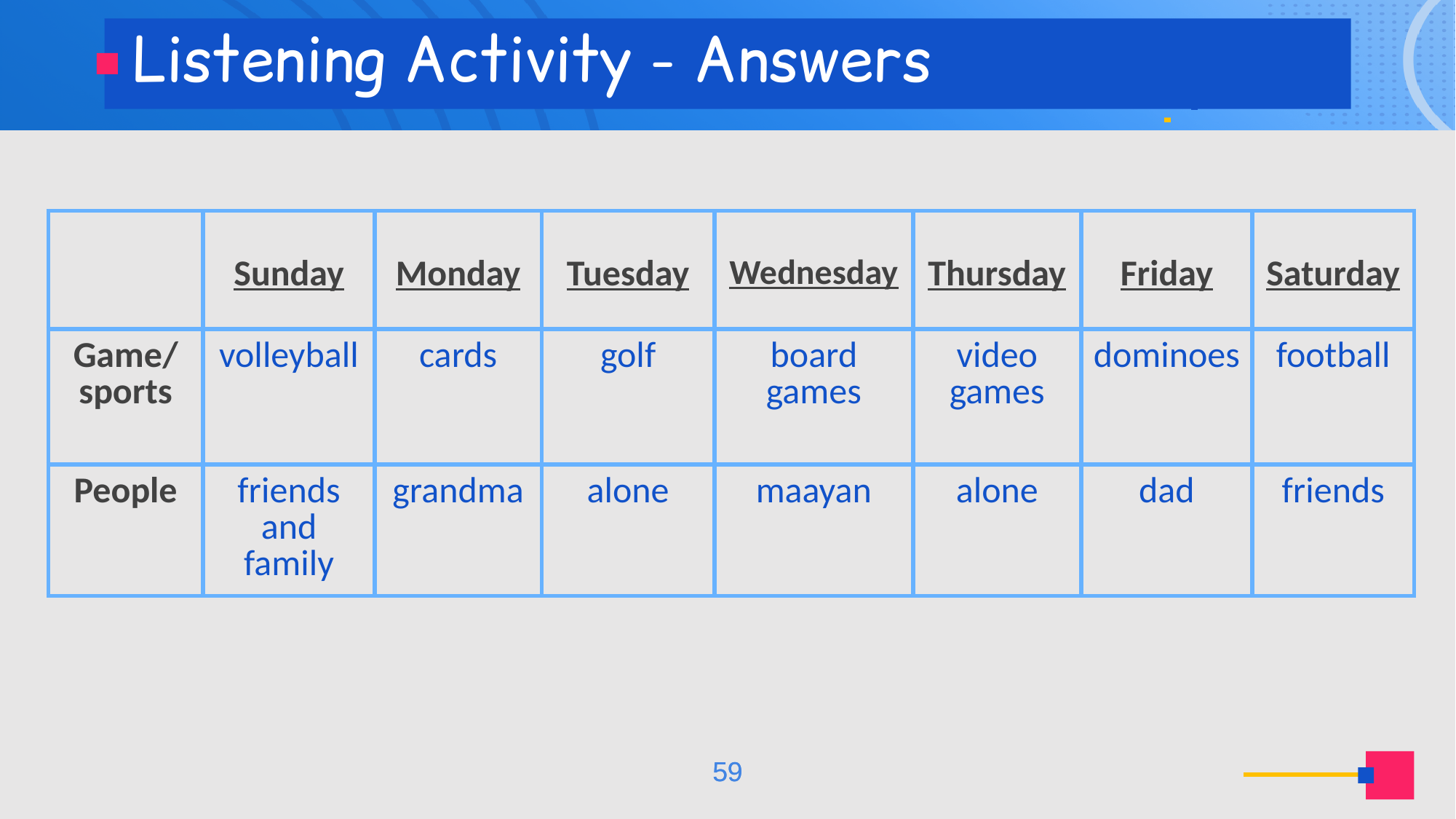

Listening Activity - Answers

|  | Sunday | Monday | Tuesday | Wednesday | Thursday | Friday | Saturday |
| --- | --- | --- | --- | --- | --- | --- | --- |
| Game/ sports | volleyball | cards | golf | board games | video games | dominoes | football |
| People | friends and family | grandma | alone | maayan | alone | dad | friends |